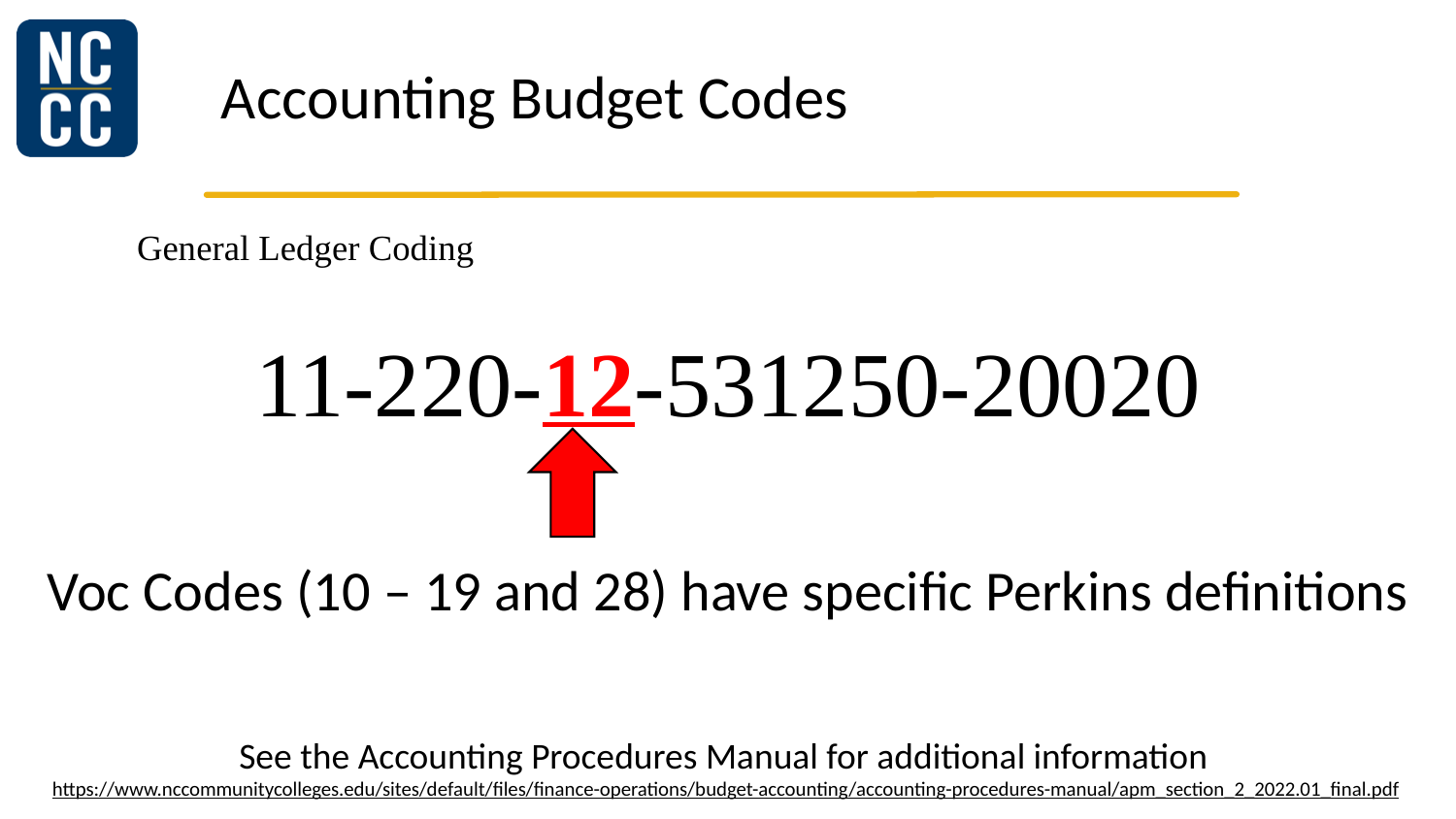

# Accounting Budget Codes
	General Ledger Coding

11-220-12-531250-20020

Voc Codes (10 – 19 and 28) have specific Perkins definitions
See the Accounting Procedures Manual for additional information
https://www.nccommunitycolleges.edu/sites/default/files/finance-operations/budget-accounting/accounting-procedures-manual/apm_section_2_2022.01_final.pdf